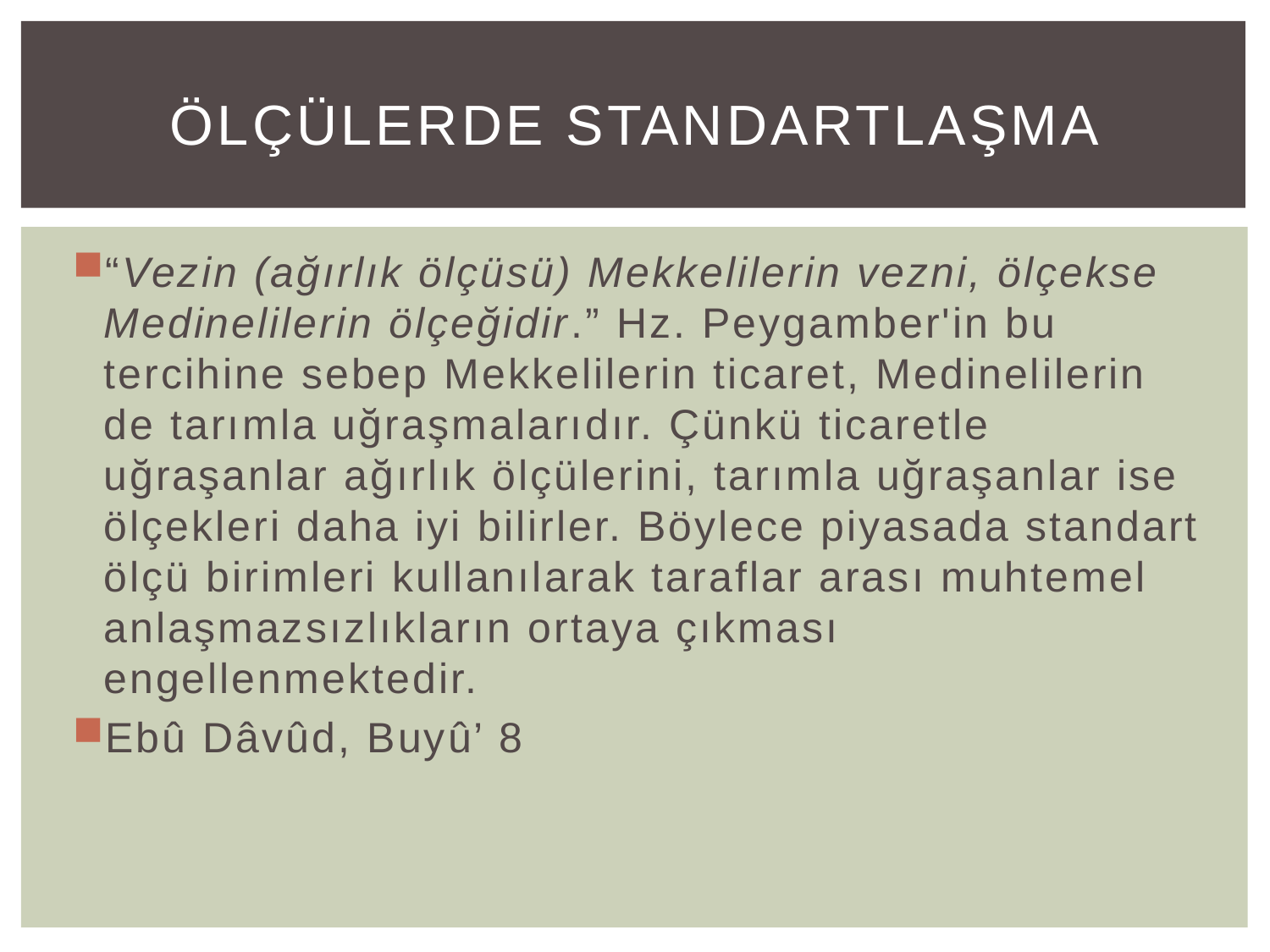

# ÖLÇÜLERDE STANDARTLAŞMA
“Vezin (ağırlık ölçüsü) Mekkelilerin vezni, ölçekse Medinelilerin ölçeğidir.” Hz. Peygamber'in bu tercihine sebep Mekkelilerin ticaret, Medinelilerin de tarımla uğraşmalarıdır. Çünkü ticaretle uğraşanlar ağırlık ölçülerini, tarımla uğraşanlar ise ölçekleri daha iyi bilirler. Böylece piyasada standart ölçü birimleri kullanılarak taraflar arası muhtemel anlaşmazsızlıkların ortaya çıkması engellenmektedir.
Ebû Dâvûd, Buyû’ 8